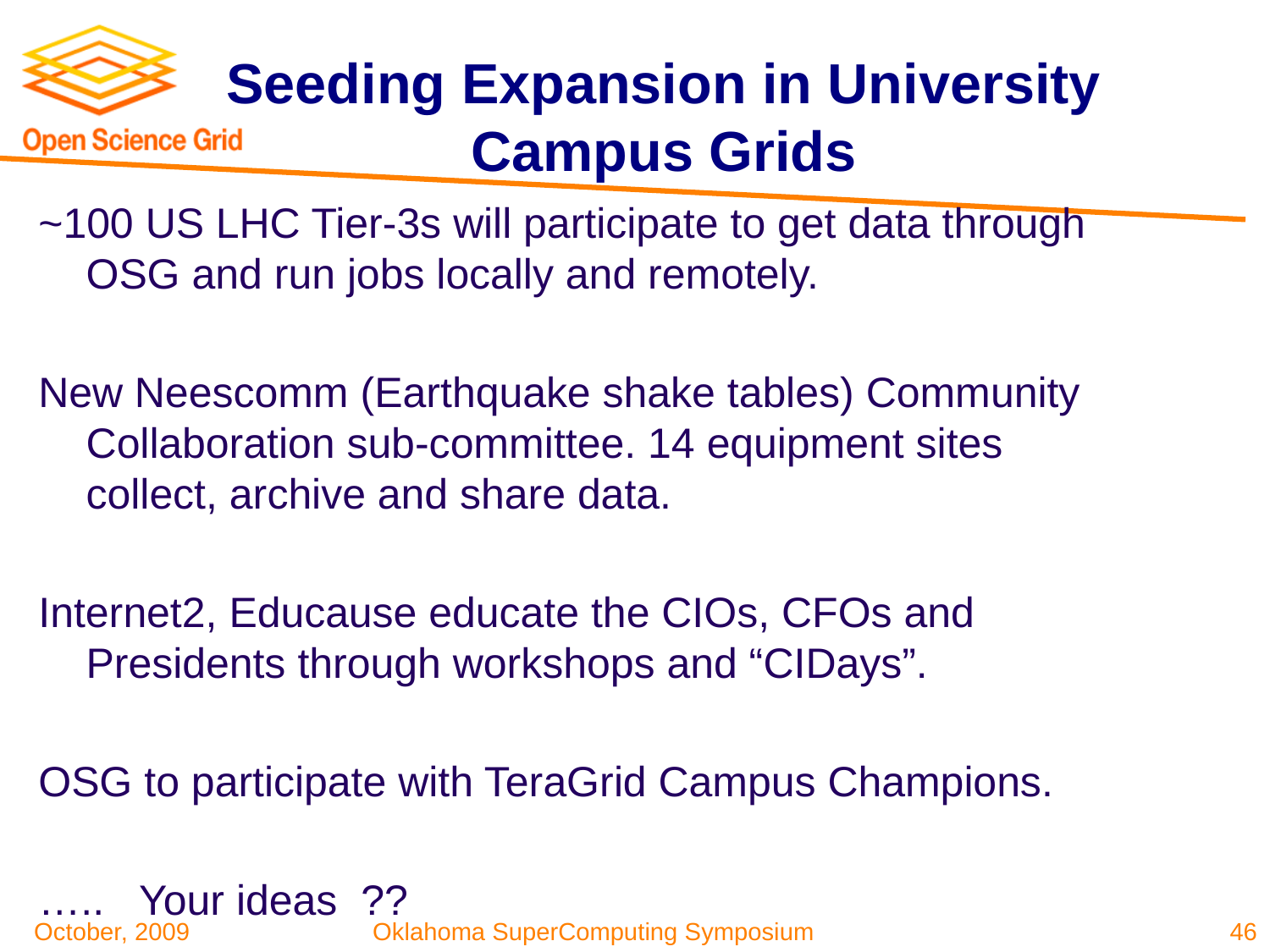

# Seeding Expansion in University Campus Grids
~100 US LHC Tier-3s will participate to get data through OSG and run jobs locally and remotely.

New Neescomm (Earthquake shake tables) Community Collaboration sub-committee. 14 equipment sites collect, archive and share data.

Internet2, Educause educate the CIOs, CFOs and Presidents through workshops and “CIDays”.

OSG to participate with TeraGrid Campus Champions.

…..   Your ideas  ??

46